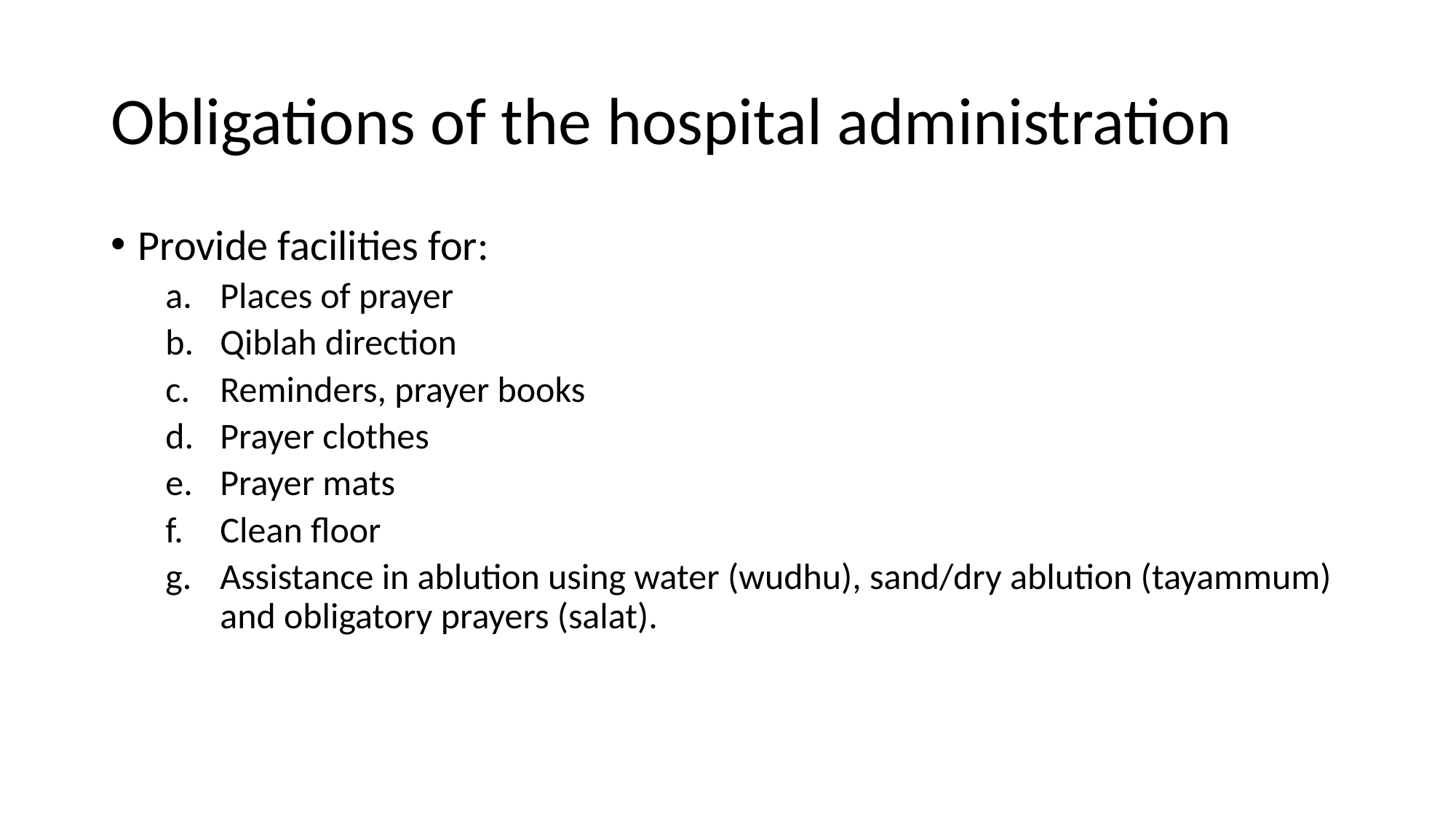

# Obligations of the hospital administration
Provide facilities for:
Places of prayer
Qiblah direction
Reminders, prayer books
Prayer clothes
Prayer mats
Clean floor
Assistance in ablution using water (wudhu), sand/dry ablution (tayammum) and obligatory prayers (salat).